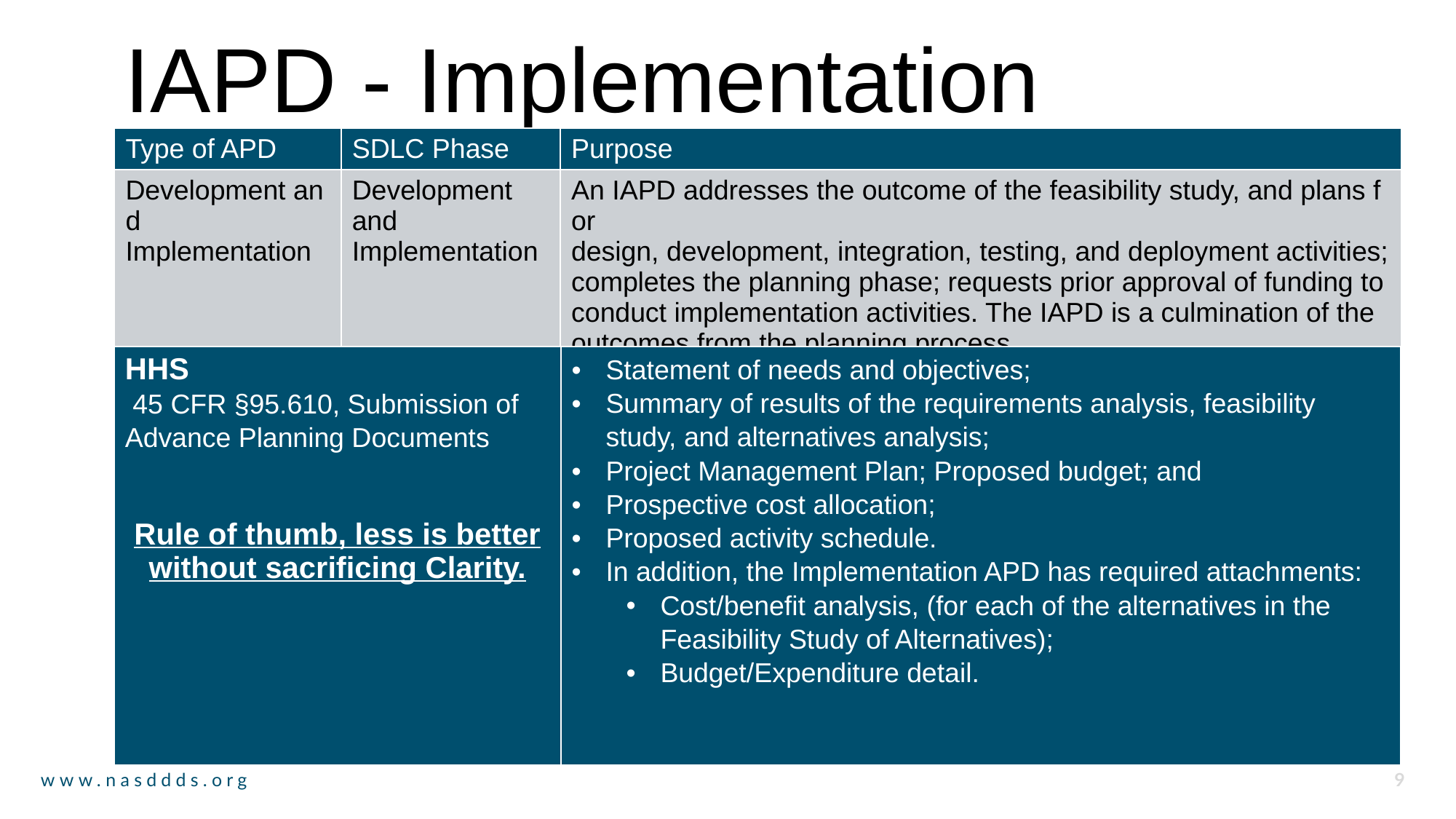

# IAPD - Implementation
| Type of APD​ | SDLC Phase​ | Purpose​ |
| --- | --- | --- |
| Development and  Implementation | Development  and  Implementation | An IAPD addresses the outcome of the feasibility study, and plans for design, development, integration, testing, and deployment activities; completes the planning phase; requests prior approval of funding to conduct implementation activities. The IAPD is a culmination of the outcomes from the planning process. |
| HHS  45 CFR §95.610, Submission of Advance Planning Documents Rule of thumb, less is better without sacrificing Clarity. | Statement of needs and objectives; Summary of results of the requirements analysis, feasibility study, and alternatives analysis; Project Management Plan; Proposed budget; and Prospective cost allocation; Proposed activity schedule. In addition, the Implementation APD has required attachments: Cost/benefit analysis, (for each of the alternatives in the Feasibility Study of Alternatives); Budget/Expenditure detail. |
| --- | --- |